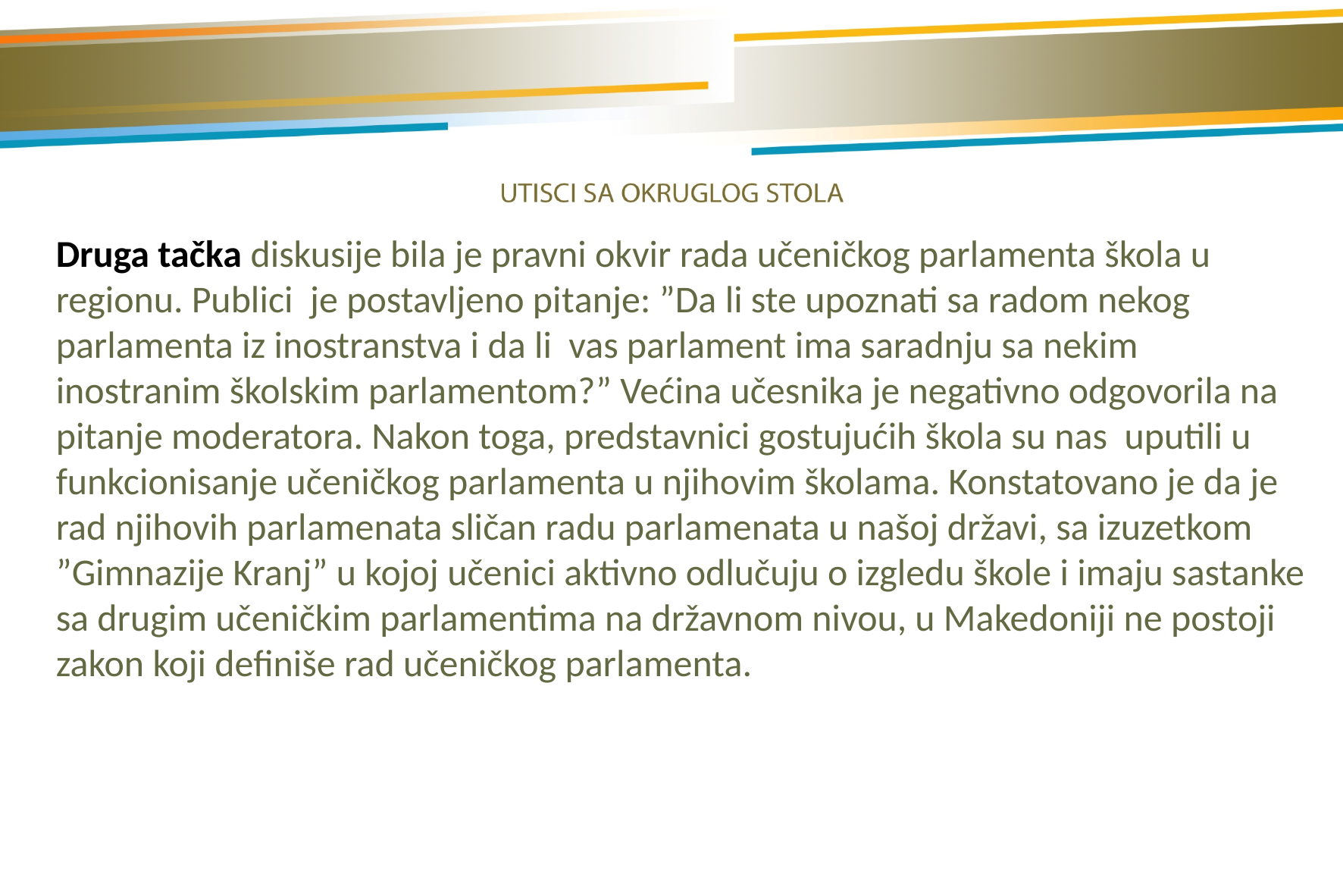

Druga tačka diskusije bila je pravni okvir rada učeničkog parlamenta škola u regionu. Publici  je postavljeno pitanje: ”Da li ste upoznati sa radom nekog parlamenta iz inostranstva i da li  vas parlament ima saradnju sa nekim  inostranim školskim parlamentom?” Većina učesnika je negativno odgovorila na pitanje moderatora. Nakon toga, predstavnici gostujućih škola su nas  uputili u funkcionisanje učeničkog parlamenta u njihovim školama. Konstatovano je da je rad njihovih parlamenata sličan radu parlamenata u našoj državi, sa izuzetkom ”Gimnazije Kranj” u kojoj učenici aktivno odlučuju o izgledu škole i imaju sastanke sa drugim učeničkim parlamentima na državnom nivou, u Makedoniji ne postoji zakon koji definiše rad učeničkog parlamenta.